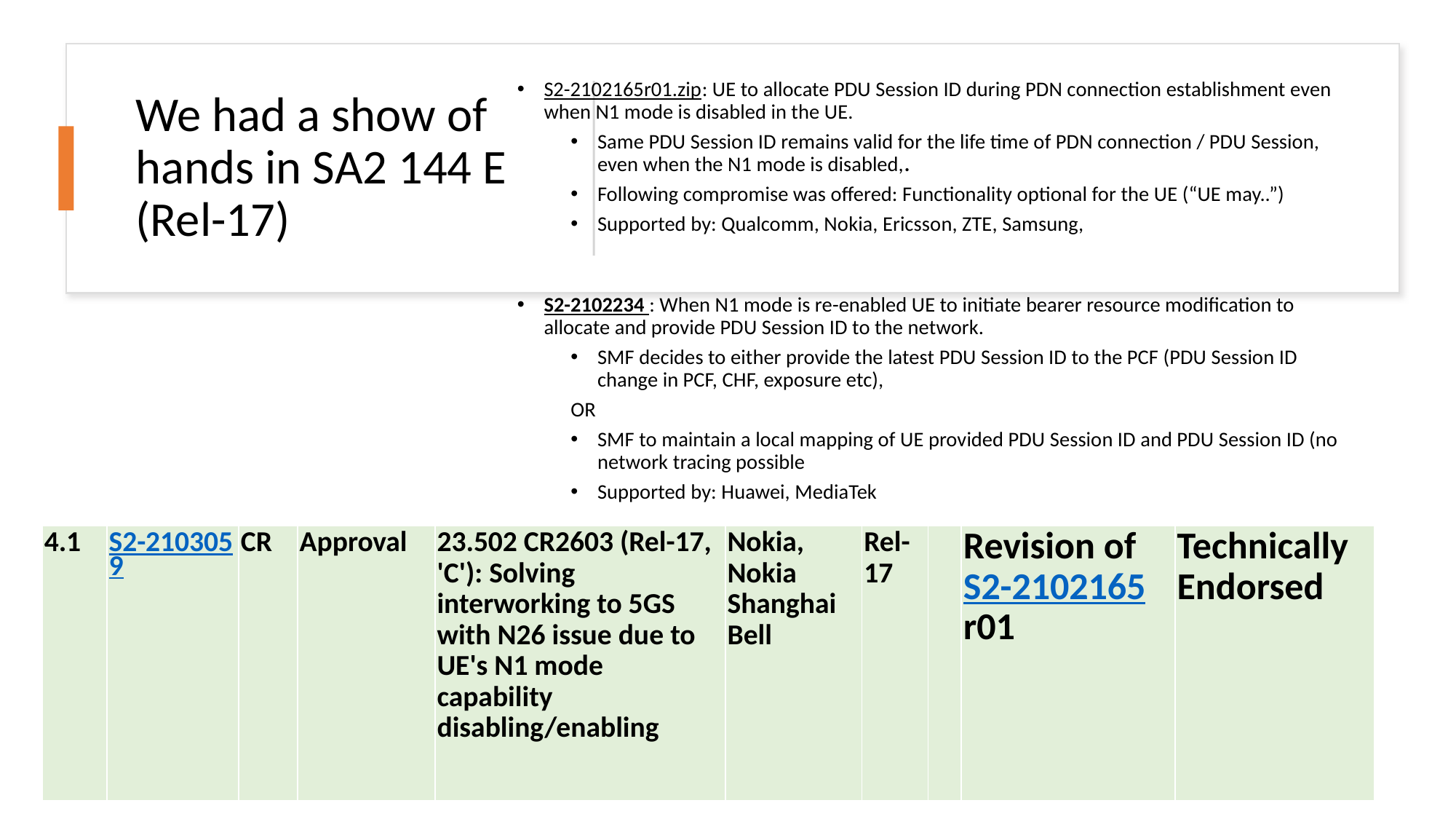

# We had a show of hands in SA2 144 E (Rel-17)
S2-2102165r01.zip: UE to allocate PDU Session ID during PDN connection establishment even when N1 mode is disabled in the UE.
Same PDU Session ID remains valid for the life time of PDN connection / PDU Session, even when the N1 mode is disabled,.
Following compromise was offered: Functionality optional for the UE (“UE may..”)
Supported by: Qualcomm, Nokia, Ericsson, ZTE, Samsung,

S2-2102234 : When N1 mode is re-enabled UE to initiate bearer resource modification to allocate and provide PDU Session ID to the network.
SMF decides to either provide the latest PDU Session ID to the PCF (PDU Session ID change in PCF, CHF, exposure etc),
OR
SMF to maintain a local mapping of UE provided PDU Session ID and PDU Session ID (no network tracing possible
Supported by: Huawei, MediaTek

| 4.1 | S2-2103059 | CR | Approval | 23.502 CR2603 (Rel-17, 'C'): Solving interworking to 5GS with N26 issue due to UE's N1 mode capability disabling/enabling | Nokia, Nokia Shanghai Bell | Rel-17 |  | Revision of S2-2102165r01 | Technically Endorsed |
| --- | --- | --- | --- | --- | --- | --- | --- | --- | --- |